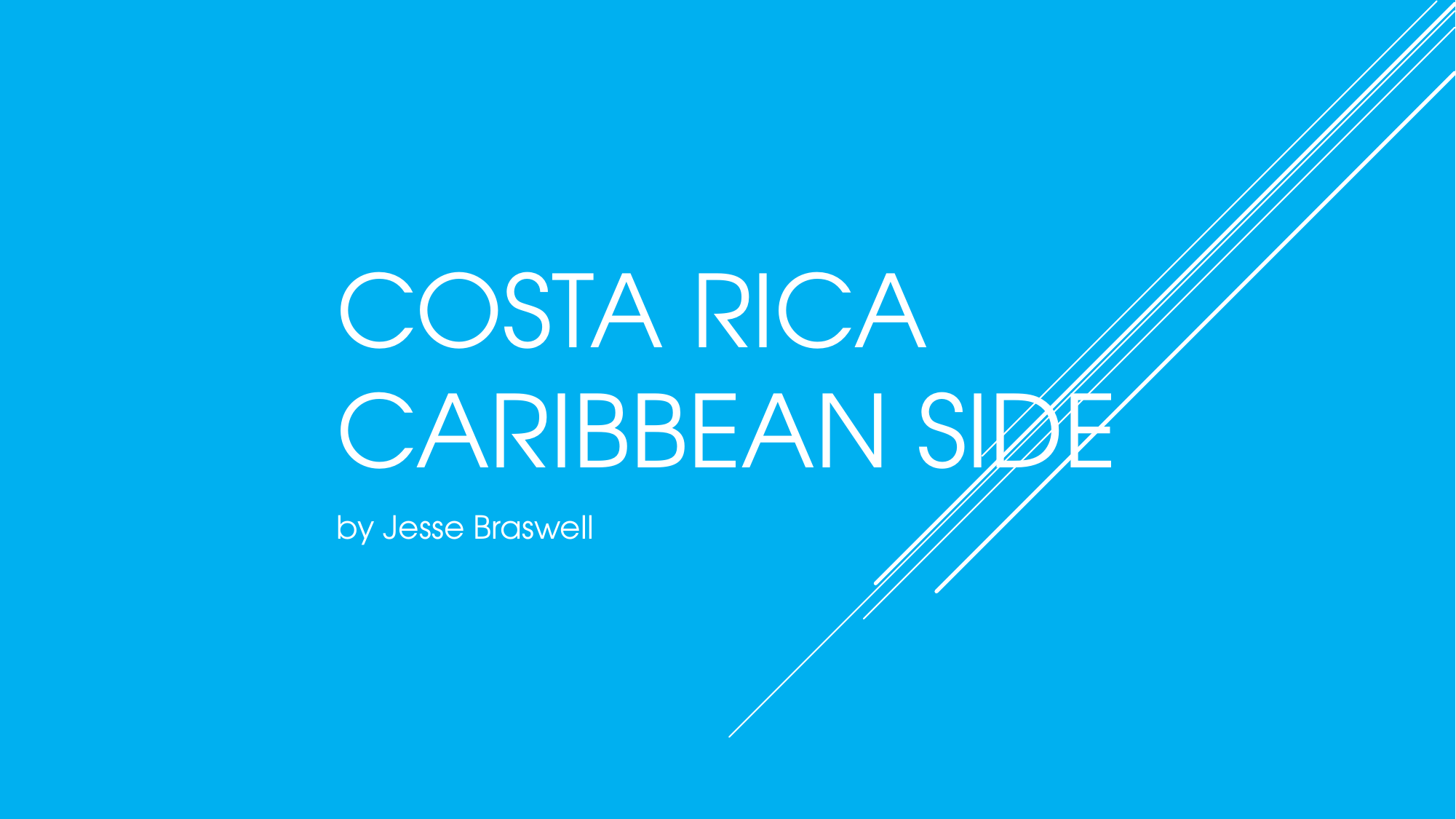

# Costa Rica Caribbean Side
by Jesse Braswell